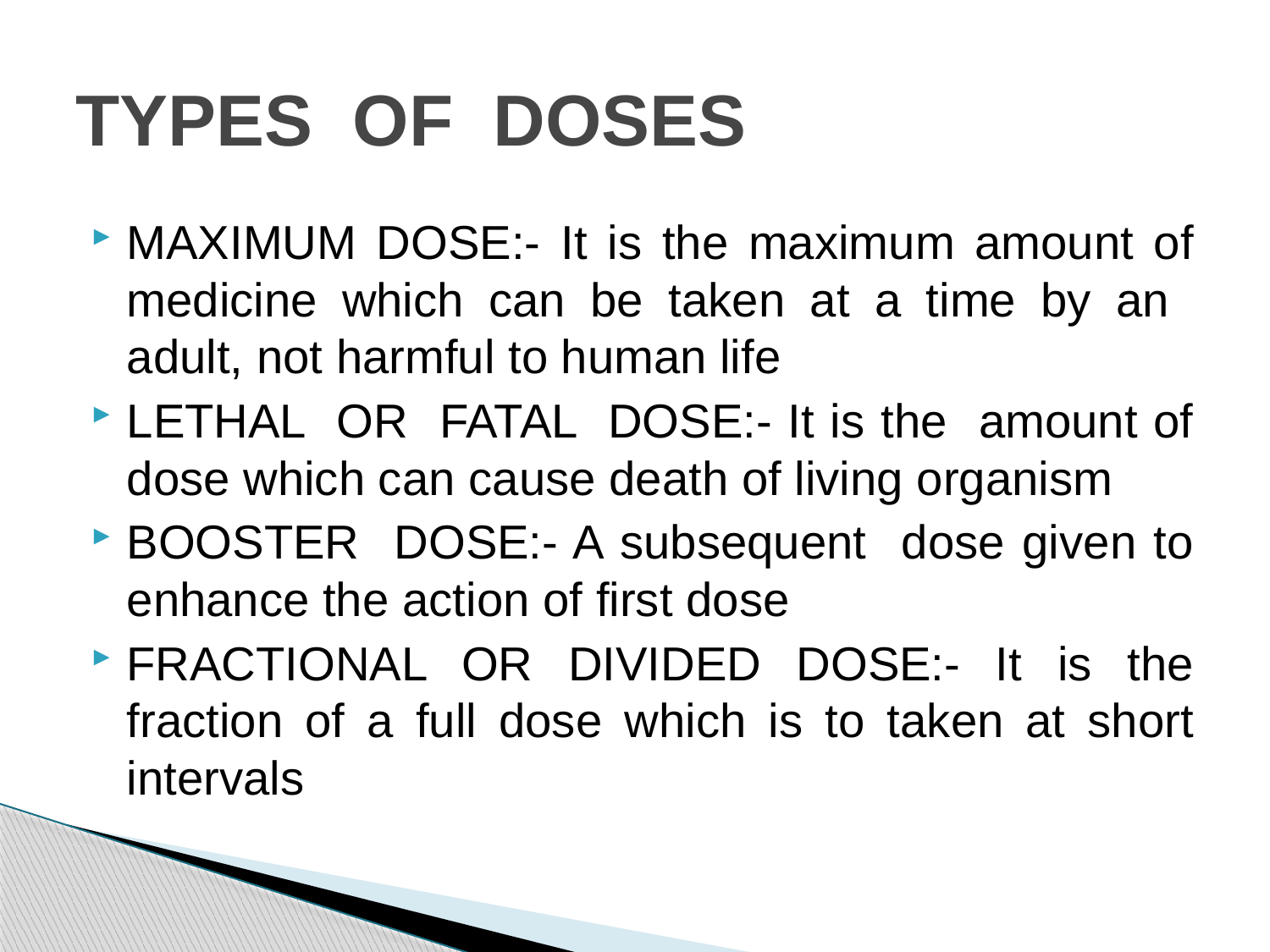

# TYPES  OF  DOSES
MAXIMUM DOSE:- It is the maximum amount of medicine which can be taken at a time by an  adult, not harmful to human life
LETHAL  OR  FATAL  DOSE:- It is the  amount of dose which can cause death of living organism
BOOSTER  DOSE:- A subsequent  dose given to enhance the action of first dose
FRACTIONAL OR DIVIDED DOSE:- It is the fraction of a full dose which is to taken at short intervals